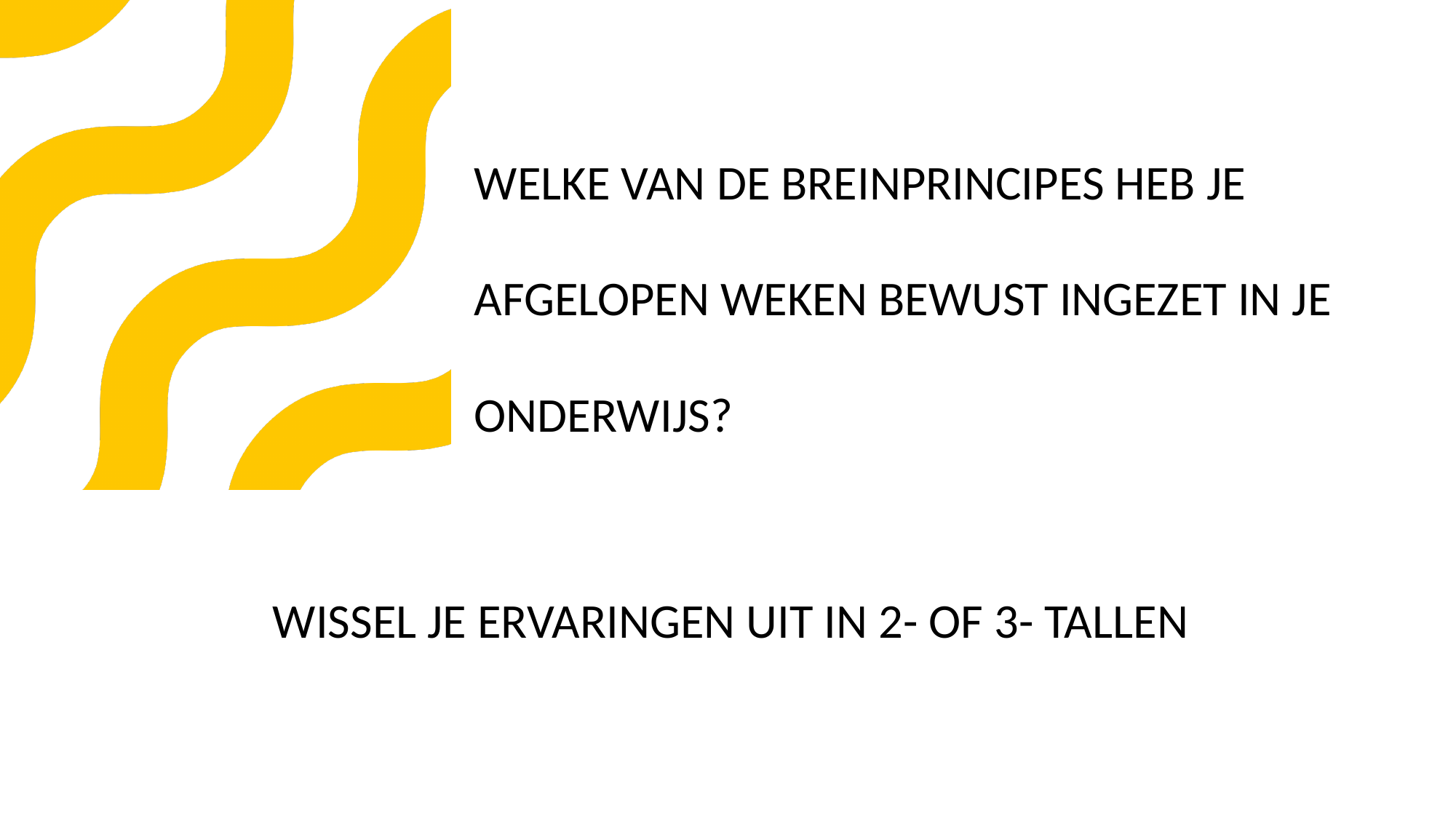

WELKE VAN DE BREINPRINCIPES HEB JE AFGELOPEN WEKEN BEWUST INGEZET IN JE ONDERWIJS?
WISSEL JE ERVARINGEN UIT IN 2- OF 3- TALLEN